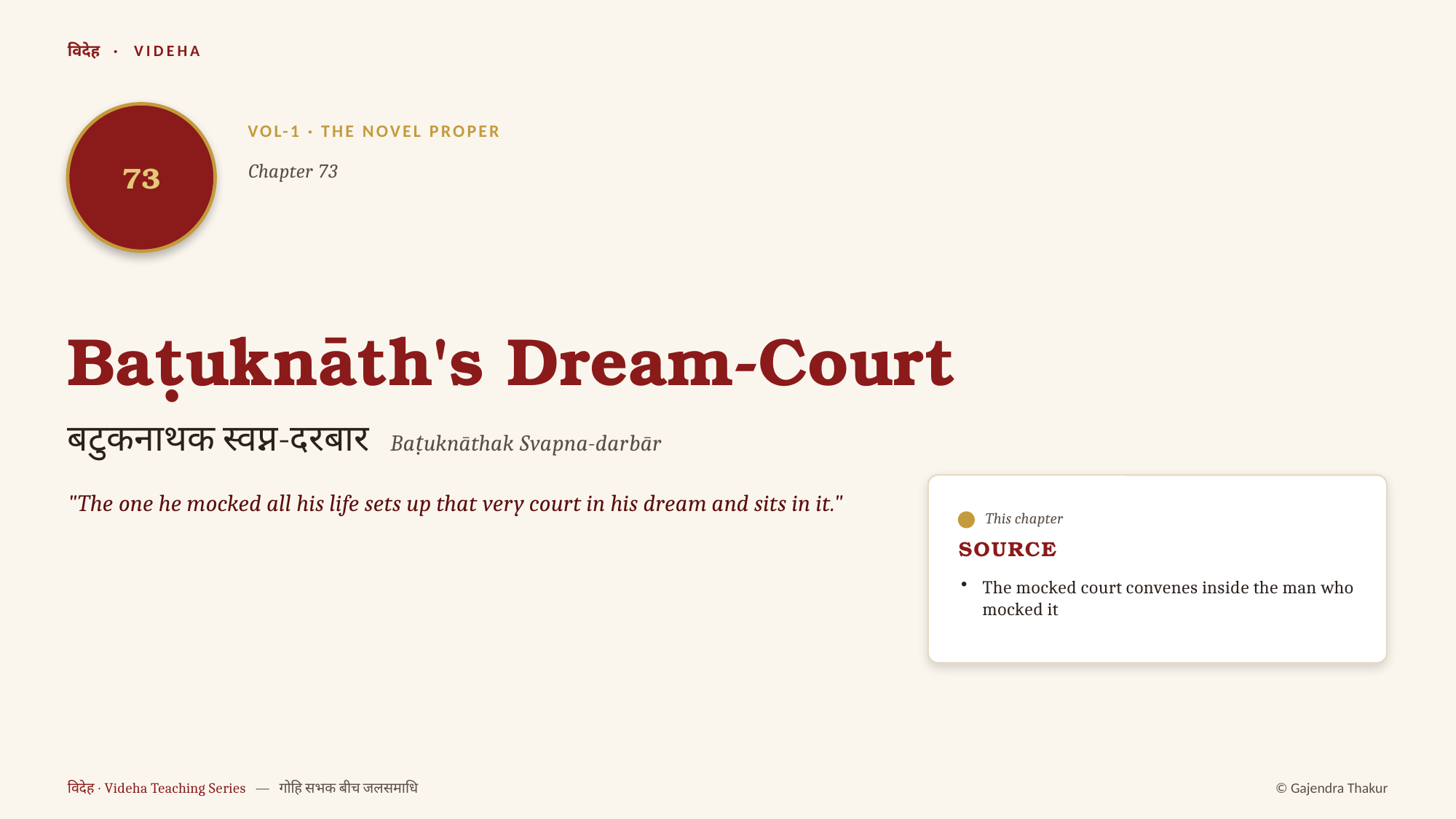

विदेह  ·  VIDEHA

73
VOL-1 · THE NOVEL PROPER
Chapter 73
Baṭuknāth's Dream-Court
बटुकनाथक स्वप्न-दरबार    Baṭuknāthak Svapna-darbār

"The one he mocked all his life sets up that very court in his dream and sits in it."
This chapter

SOURCE
The mocked court convenes inside the man who mocked it
विदेह · Videha Teaching Series   —   गोहि सभक बीच जलसमाधि
© Gajendra Thakur